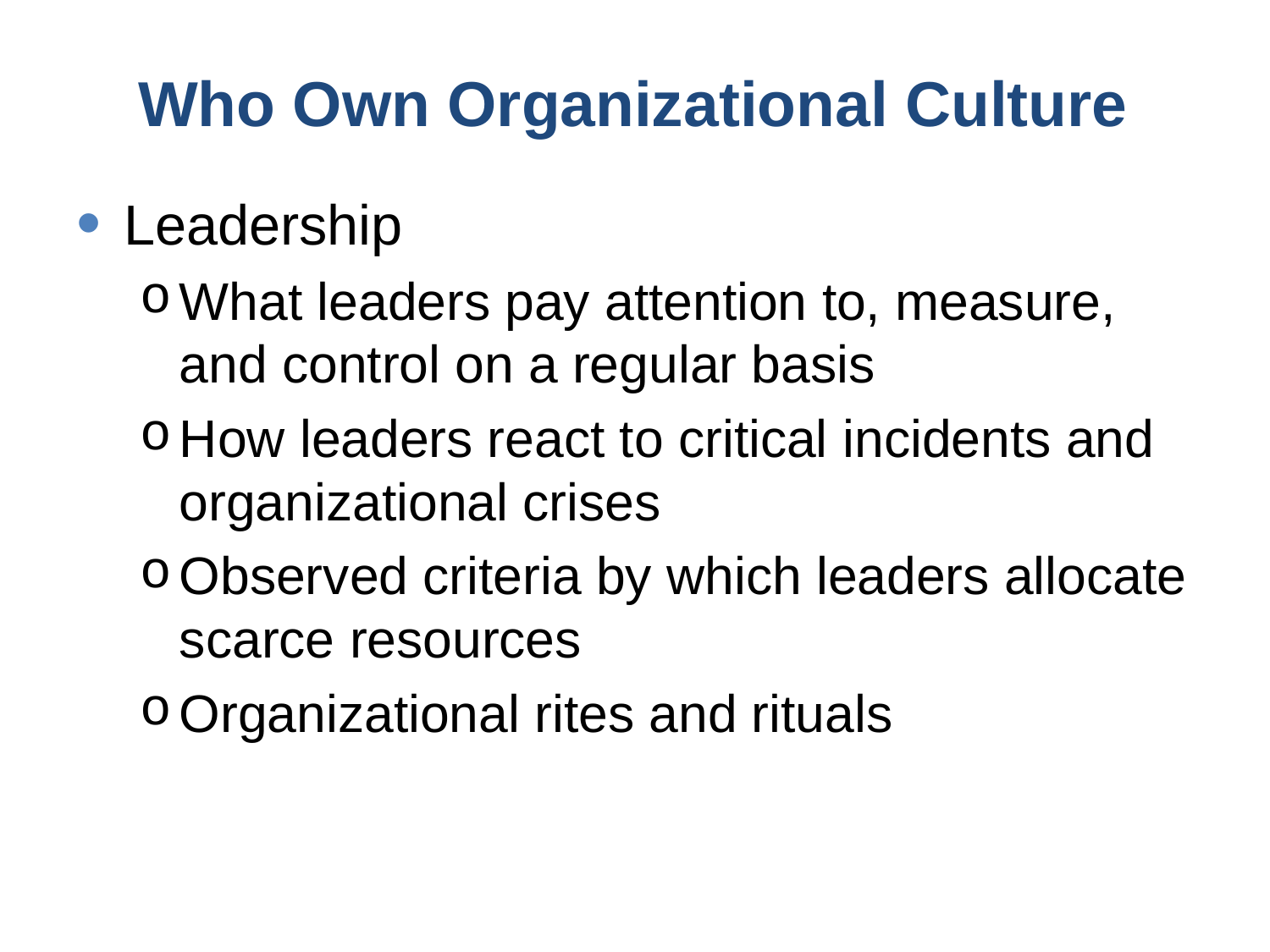

# Who Own Organizational Culture
Leadership
What leaders pay attention to, measure, and control on a regular basis
How leaders react to critical incidents and organizational crises
Observed criteria by which leaders allocate scarce resources
Organizational rites and rituals